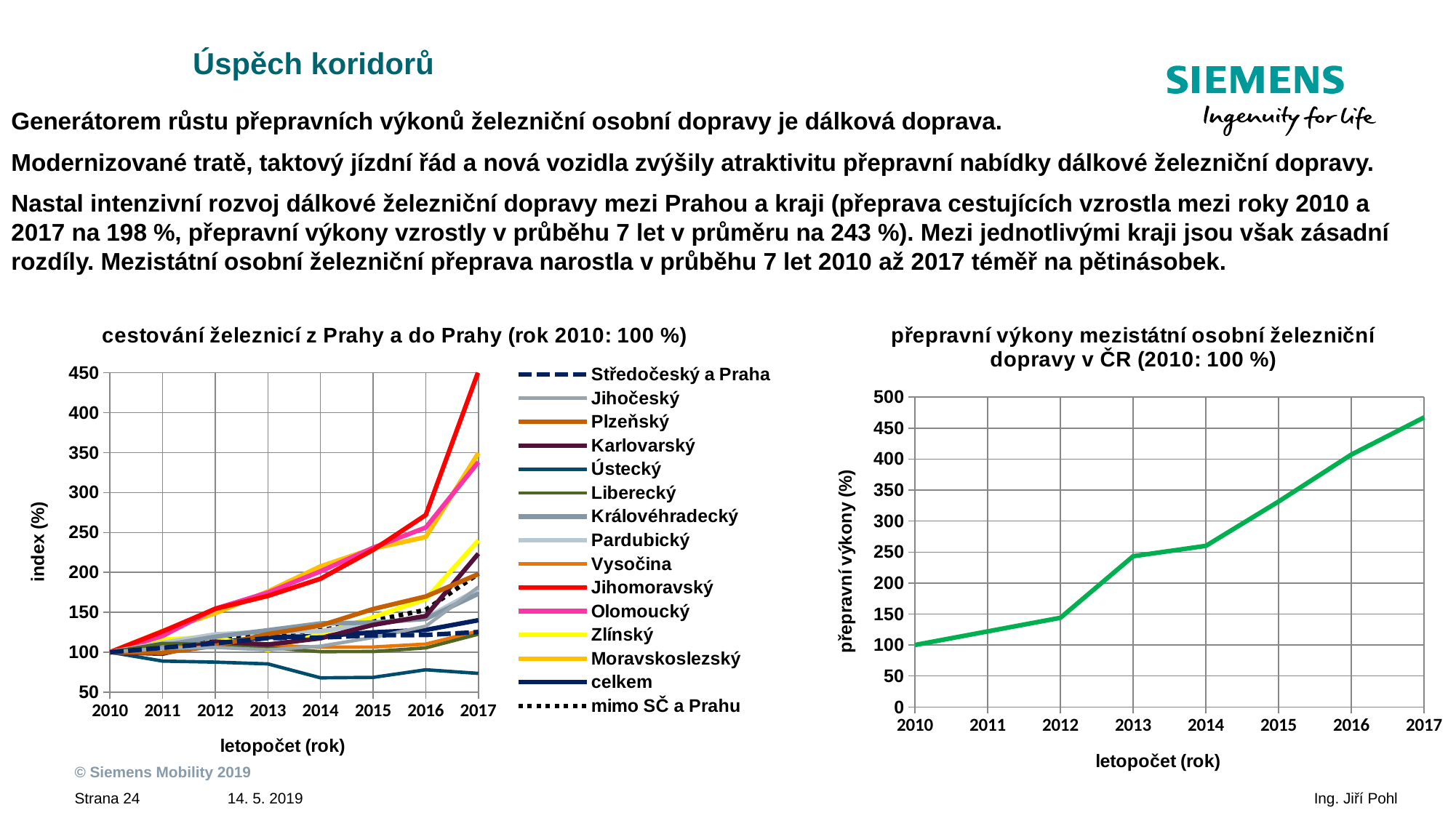

Úspěch koridorů
Generátorem růstu přepravních výkonů železniční osobní dopravy je dálková doprava.
Modernizované tratě, taktový jízdní řád a nová vozidla zvýšily atraktivitu přepravní nabídky dálkové železniční dopravy.
Nastal intenzivní rozvoj dálkové železniční dopravy mezi Prahou a kraji (přeprava cestujících vzrostla mezi roky 2010 a 2017 na 198 %, přepravní výkony vzrostly v průběhu 7 let v průměru na 243 %). Mezi jednotlivými kraji jsou však zásadní rozdíly. Mezistátní osobní železniční přeprava narostla v průběhu 7 let 2010 až 2017 téměř na pětinásobek.

### Chart: cestování železnicí z Prahy a do Prahy (rok 2010: 100 %)

| Category | Středočeský a Praha | Jihočeský | Plzeňský | Karlovarský | Ústecký | Liberecký | Královéhradecký | Pardubický | Vysočina | Jihomoravský | Olomoucký | Zlínský | Moravskoslezský | celkem | mimo SČ a Prahu |
|---|---|---|---|---|---|---|---|---|---|---|---|---|---|---|---|

### Chart: přepravní výkony mezistátní osobní železniční dopravy v ČR (2010: 100 %)

| Category |  |
|---|---|